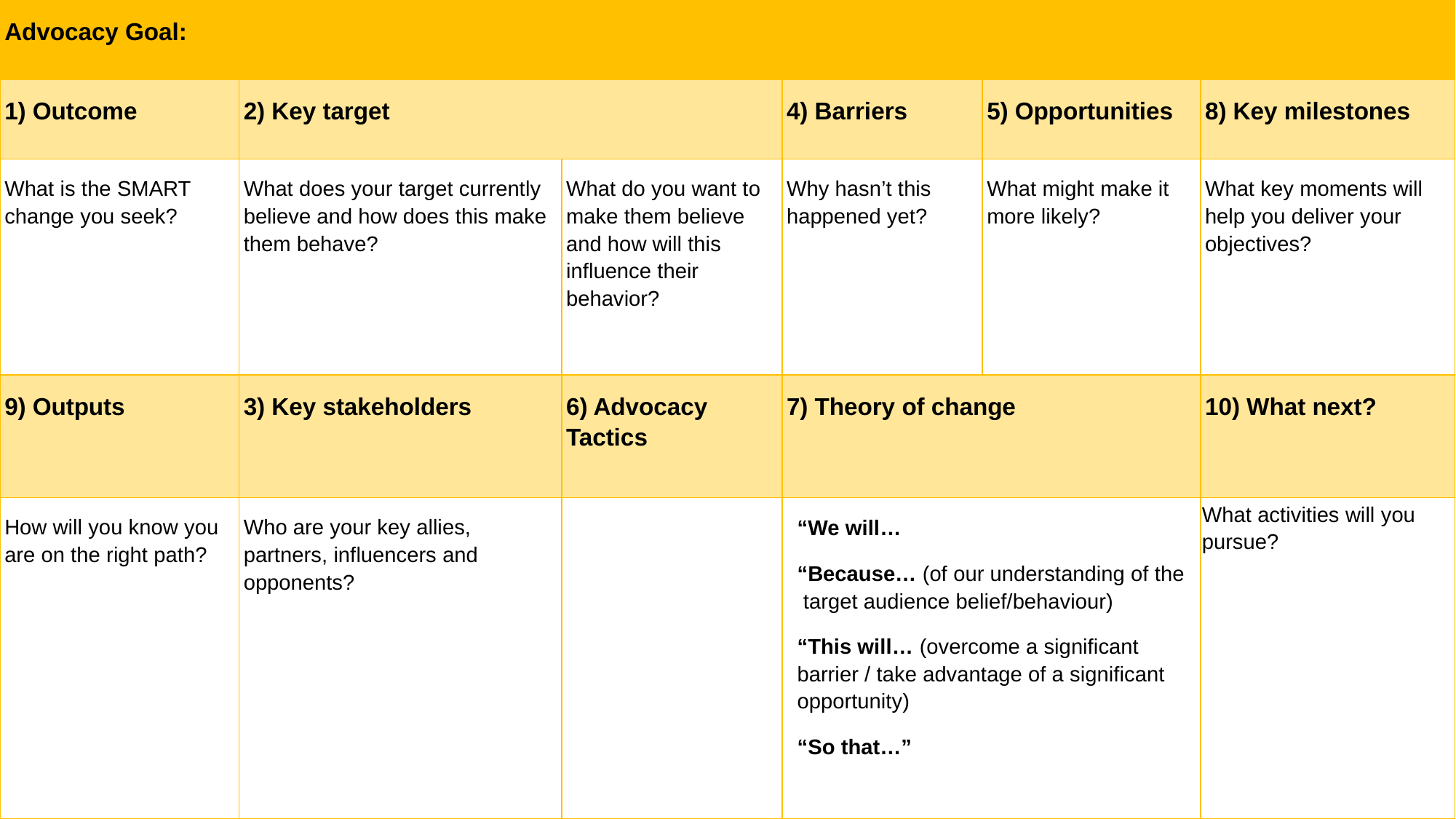

| Advocacy Goal: |  |  |  |  |  |
| --- | --- | --- | --- | --- | --- |
| 1) Outcome | 2) Key target |  | 4) Barriers | 5) Opportunities | 8) Key milestones |
| What is the SMART change you seek? | What does your target currently believe and how does this make them behave? | What do you want to make them believe and how will this influence their behavior? | Why hasn’t this happened yet? | What might make it more likely? | What key moments will help you deliver your objectives? |
| 9) Outputs | 3) Key stakeholders | 6) Advocacy Tactics | 7) Theory of change |  | 10) What next? |
| How will you know you are on the right path? | Who are your key allies, partners, influencers and opponents? |  | “We will… “Because… (of our understanding of the target audience belief/behaviour) ​ “This will… (overcome a significant barrier / take advantage of a significant opportunity) “So that…” |  | What activities will you pursue? |